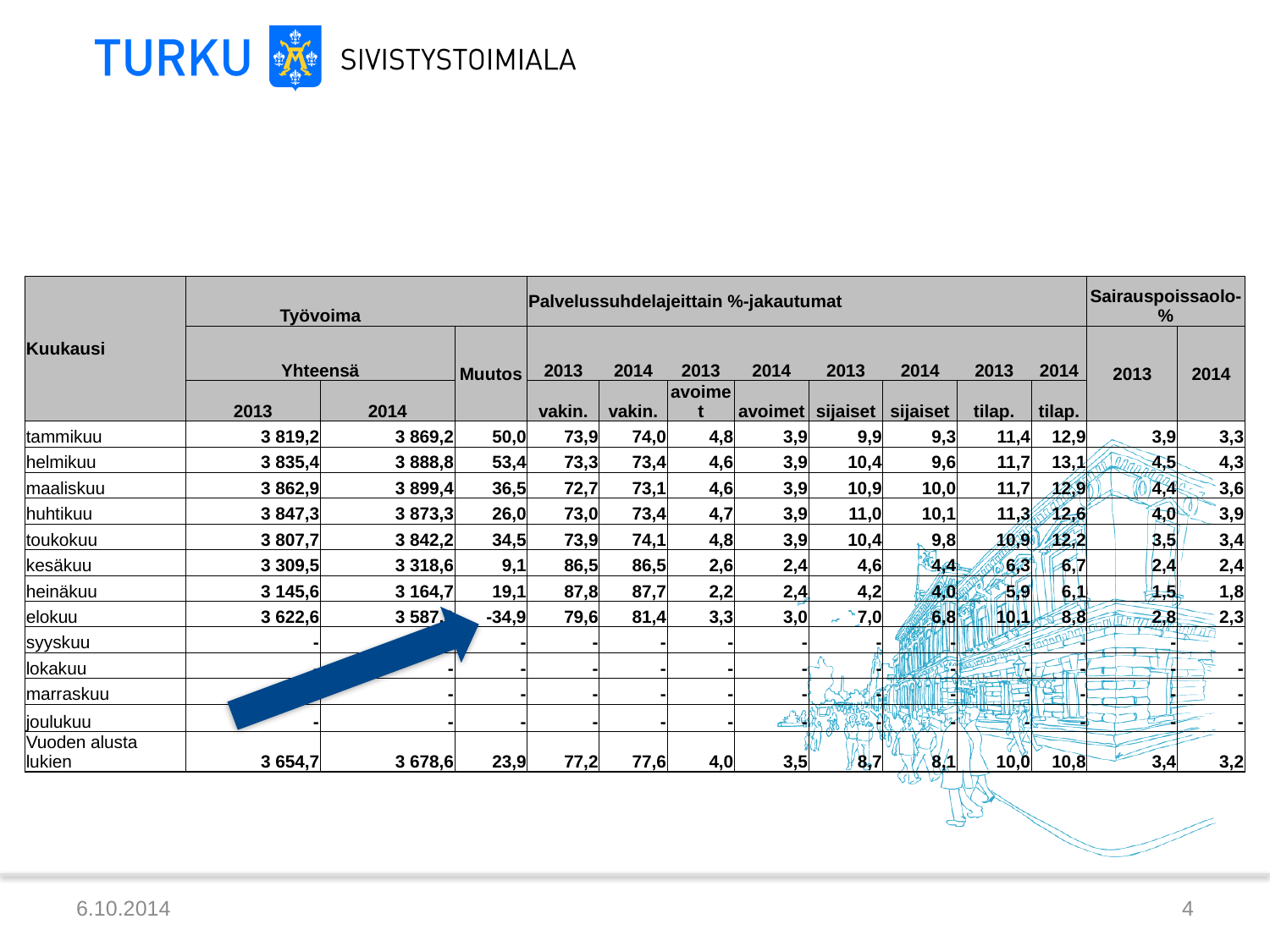

#
| Kuukausi | Työvoima |  |  | Palvelussuhdelajeittain %-jakautumat |  |  |  |  |  |  |  | Sairauspoissaolo-% |  |
| --- | --- | --- | --- | --- | --- | --- | --- | --- | --- | --- | --- | --- | --- |
|  | Yhteensä |  | Muutos | 2013 | 2014 | 2013 | 2014 | 2013 | 2014 | 2013 | 2014 | 2013 | 2014 |
|  | 2013 | 2014 |  | vakin. | vakin. | avoimet | avoimet | sijaiset | sijaiset | tilap. | tilap. |  |  |
| tammikuu | 3 819,2 | 3 869,2 | 50,0 | 73,9 | 74,0 | 4,8 | 3,9 | 9,9 | 9,3 | 11,4 | 12,9 | 3,9 | 3,3 |
| helmikuu | 3 835,4 | 3 888,8 | 53,4 | 73,3 | 73,4 | 4,6 | 3,9 | 10,4 | 9,6 | 11,7 | 13,1 | 4,5 | 4,3 |
| maaliskuu | 3 862,9 | 3 899,4 | 36,5 | 72,7 | 73,1 | 4,6 | 3,9 | 10,9 | 10,0 | 11,7 | 12,9 | 4,4 | 3,6 |
| huhtikuu | 3 847,3 | 3 873,3 | 26,0 | 73,0 | 73,4 | 4,7 | 3,9 | 11,0 | 10,1 | 11,3 | 12,6 | 4,0 | 3,9 |
| toukokuu | 3 807,7 | 3 842,2 | 34,5 | 73,9 | 74,1 | 4,8 | 3,9 | 10,4 | 9,8 | 10,9 | 12,2 | 3,5 | 3,4 |
| kesäkuu | 3 309,5 | 3 318,6 | 9,1 | 86,5 | 86,5 | 2,6 | 2,4 | 4,6 | 4,4 | 6,3 | 6,7 | 2,4 | 2,4 |
| heinäkuu | 3 145,6 | 3 164,7 | 19,1 | 87,8 | 87,7 | 2,2 | 2,4 | 4,2 | 4,0 | 5,9 | 6,1 | 1,5 | 1,8 |
| elokuu | 3 622,6 | 3 587,6 | -34,9 | 79,6 | 81,4 | 3,3 | 3,0 | 7,0 | 6,8 | 10,1 | 8,8 | 2,8 | 2,3 |
| syyskuu | - | - | - | - | - | - | - | - | - | - | - | - | - |
| lokakuu | - | - | - | - | - | - | - | - | - | - | - | - | - |
| marraskuu | - | - | - | - | - | - | - | - | - | - | - | - | - |
| joulukuu | - | - | - | - | - | - | - | - | - | - | - | - | - |
| Vuoden alusta lukien | 3 654,7 | 3 678,6 | 23,9 | 77,2 | 77,6 | 4,0 | 3,5 | 8,7 | 8,1 | 10,0 | 10,8 | 3,4 | 3,2 |

6.10.2014
4